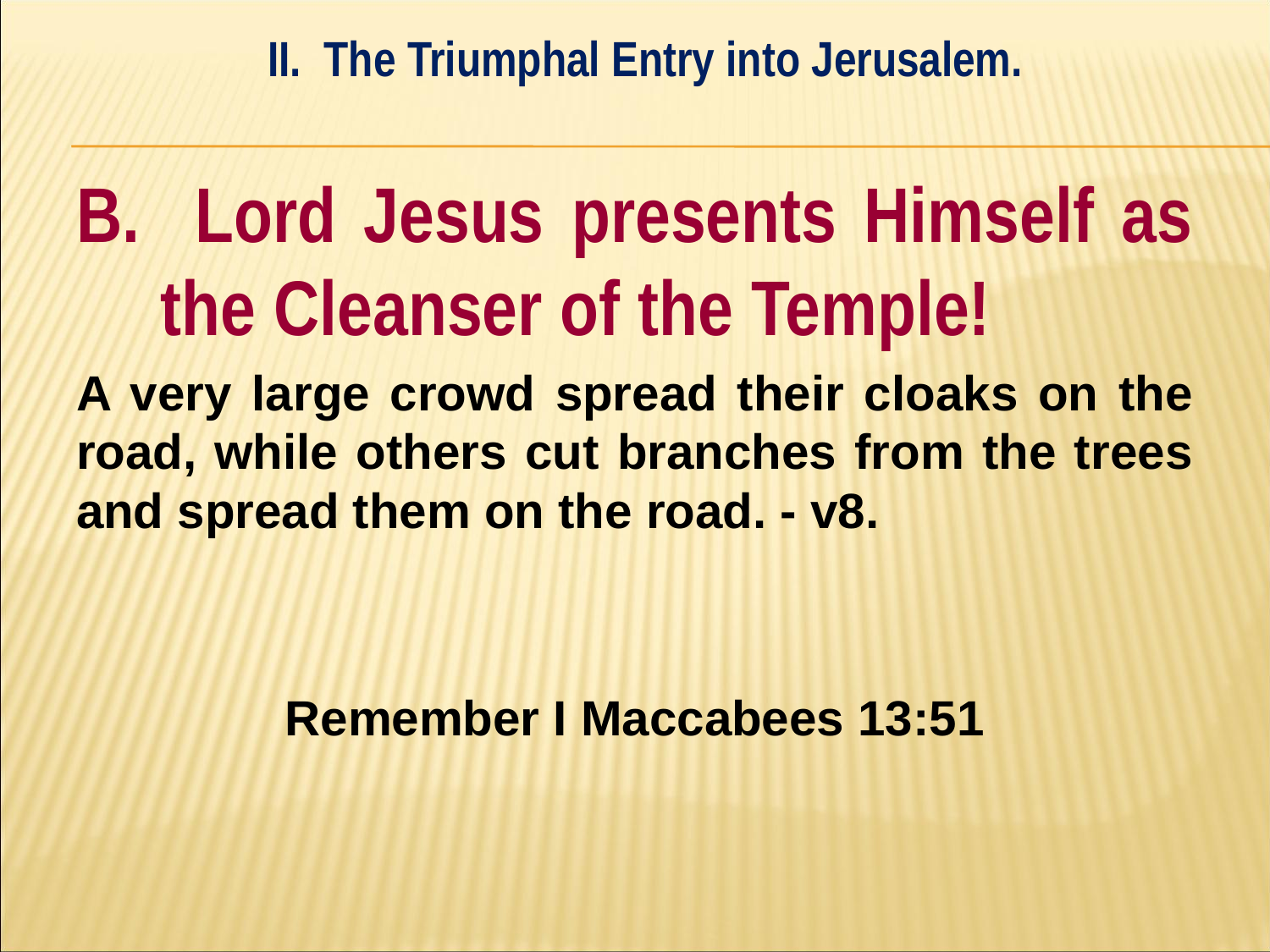

II.  The Triumphal Entry into Jerusalem.
#
B.  Lord Jesus presents Himself as the Cleanser of the Temple!
A very large crowd spread their cloaks on the road, while others cut branches from the trees and spread them on the road. - v8.

Remember I Maccabees 13:51